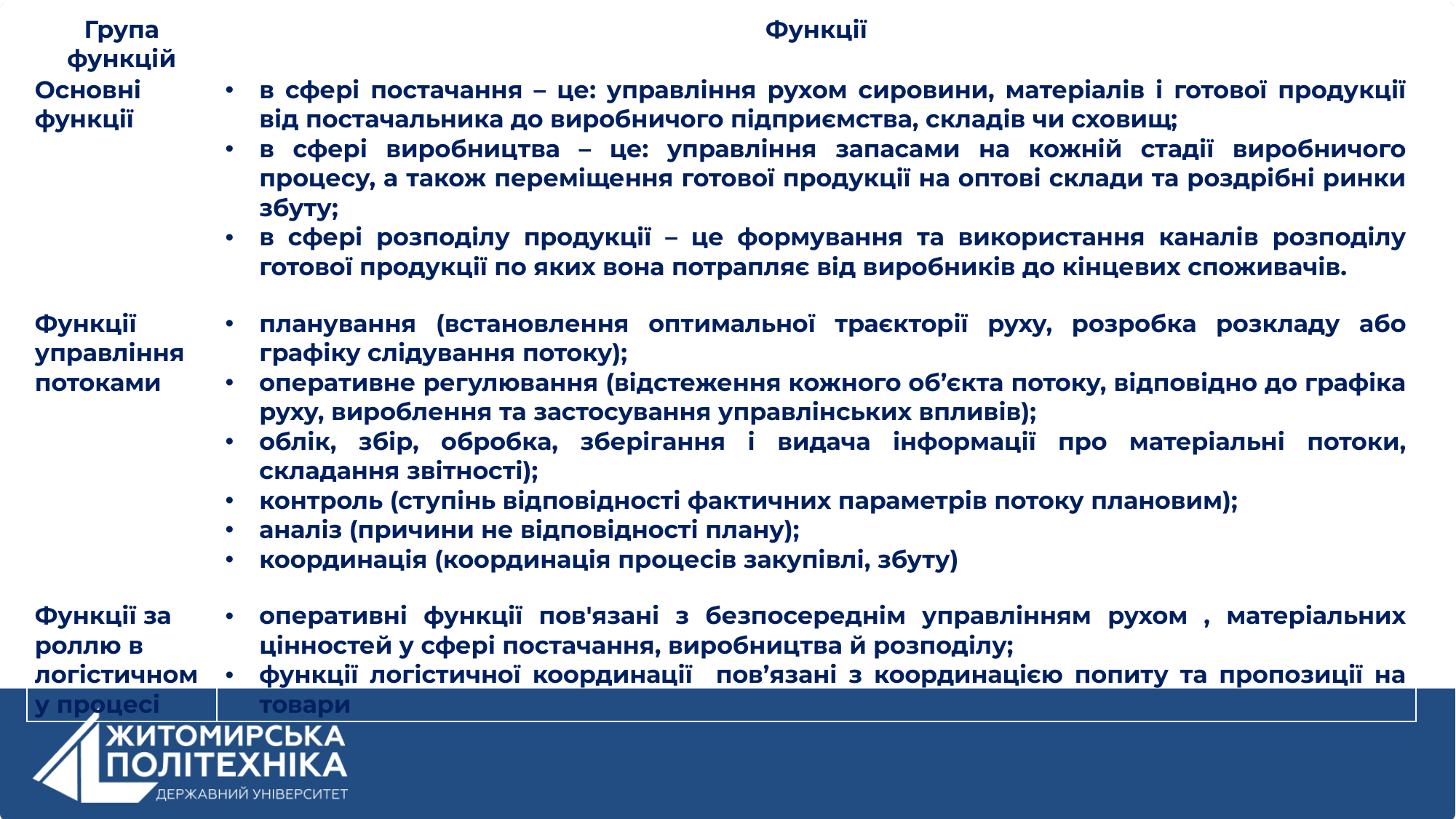

| Група функцій | Функції |
| --- | --- |
| Основні функції | в сфері постачання – це: управління рухом сировини, матеріалів і готової продукції від постачальника до виробничого підприємства, складів чи сховищ; в сфері виробництва – це: управління запасами на кожній стадії виробничого процесу, а також переміщення готової продукції на оптові склади та роздрібні ринки збуту; в сфері розподілу продукції – це формування та використання каналів розподілу готової продукції по яких вона потрапляє від виробників до кінцевих споживачів. |
| Функції управління потоками | планування (встановлення оптимальної траєкторії руху, розробка розкладу або графіку слідування потоку); оперативне регулювання (відстеження кожного об’єкта потоку, відповідно до графіка руху, вироблення та застосування управлінських впливів); облік, збір, обробка, зберігання і видача інформації про матеріальні потоки, складання звітності); контроль (ступінь відповідності фактичних параметрів потоку плановим); аналіз (причини не відповідності плану); координація (координація процесів закупівлі, збуту) |
| Функції за роллю в логістичному процесі | оперативні функції пов'язані з безпосереднім управлінням рухом , матеріальних цінностей у сфері постачання, виробництва й розподілу; функції логістичної координації пов’язані з координацією попиту та пропозиції на товари |